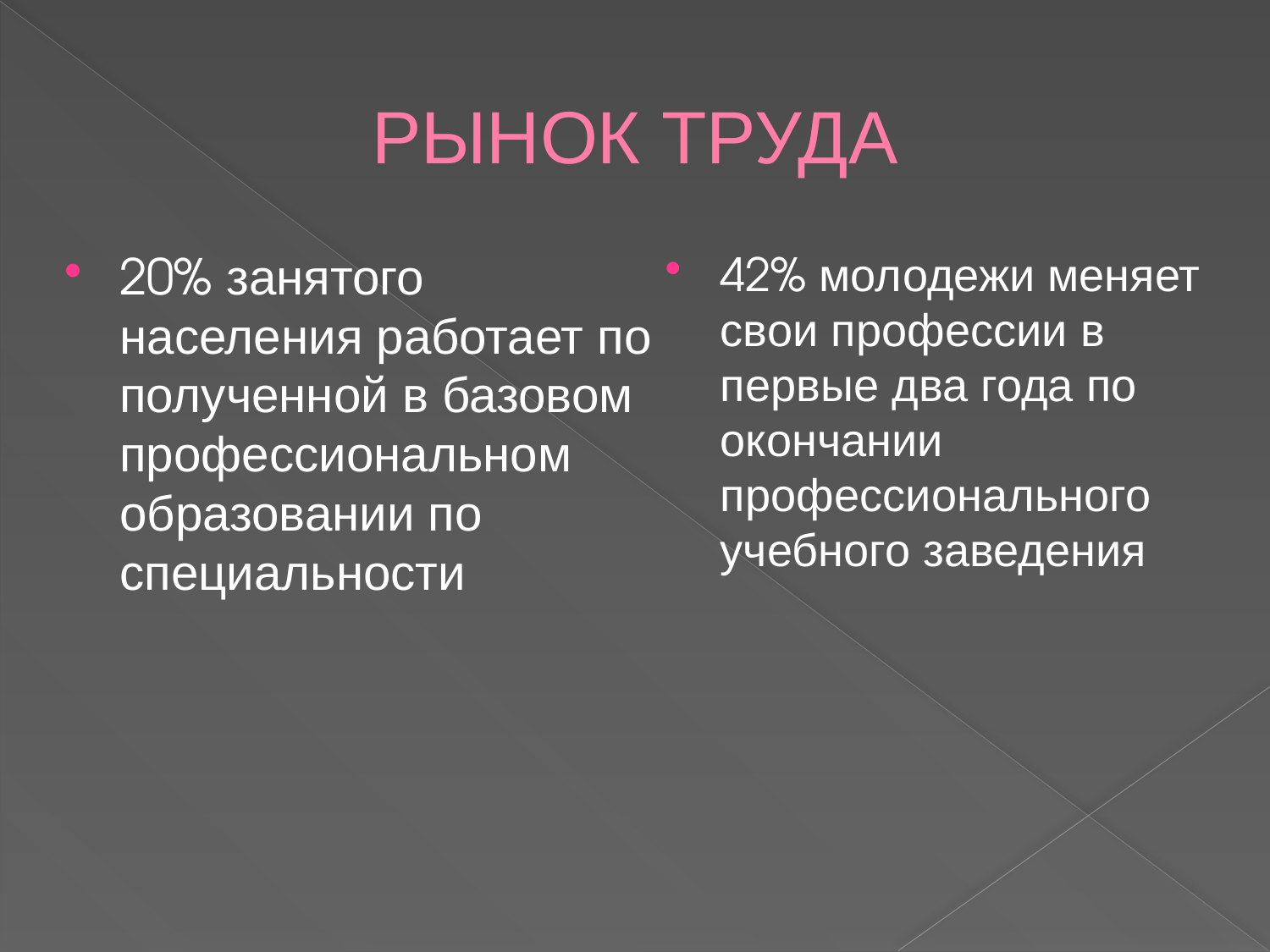

# РЫНОК ТРУДА
20% занятого населения работает по полученной в базовом профессиональном образовании по специальности

42% молодежи меняет свои профессии в первые два года по окончании профессионального учебного заведения